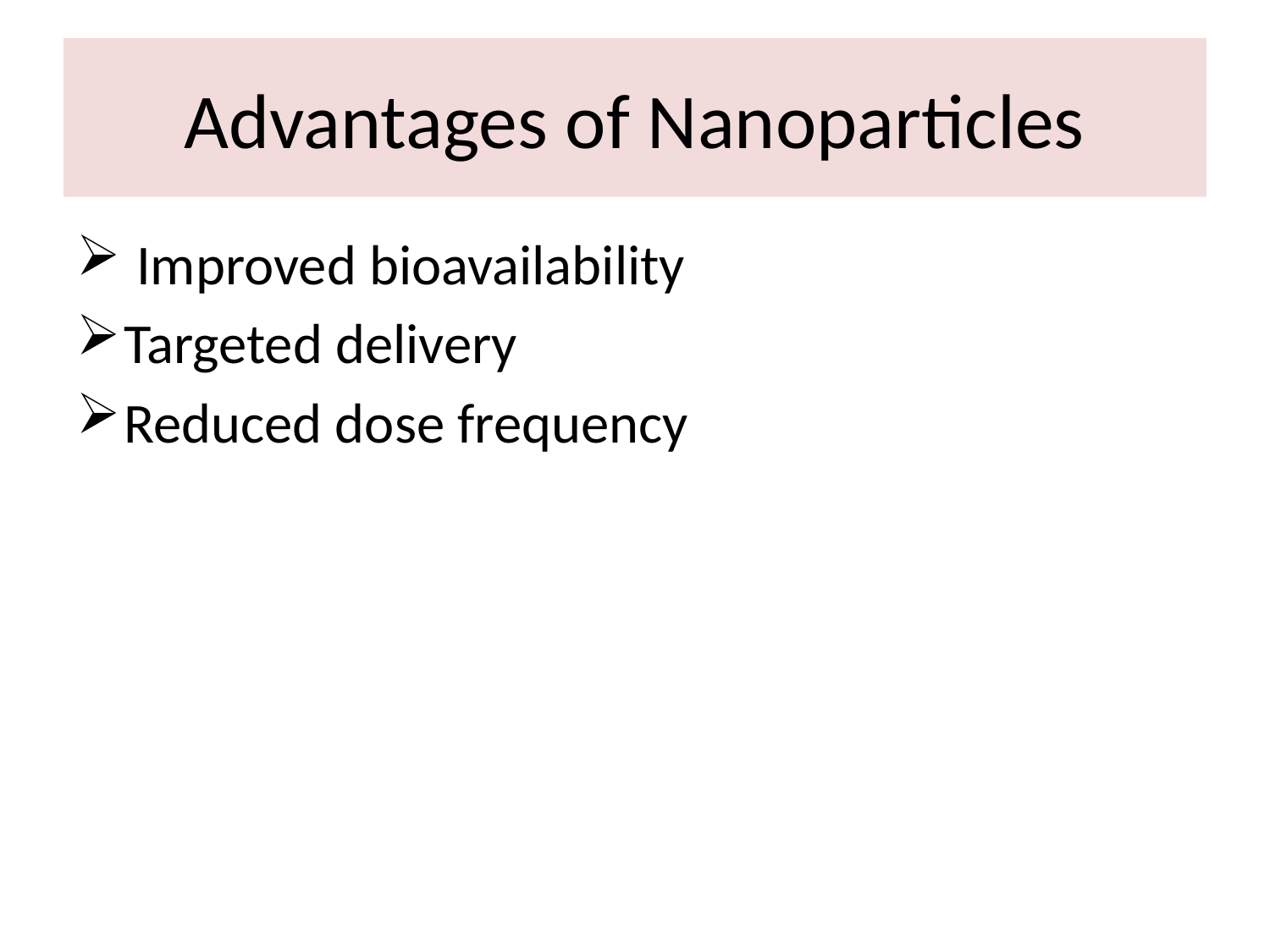

# Advantages of Nanoparticles
 Improved bioavailability
Targeted delivery
Reduced dose frequency